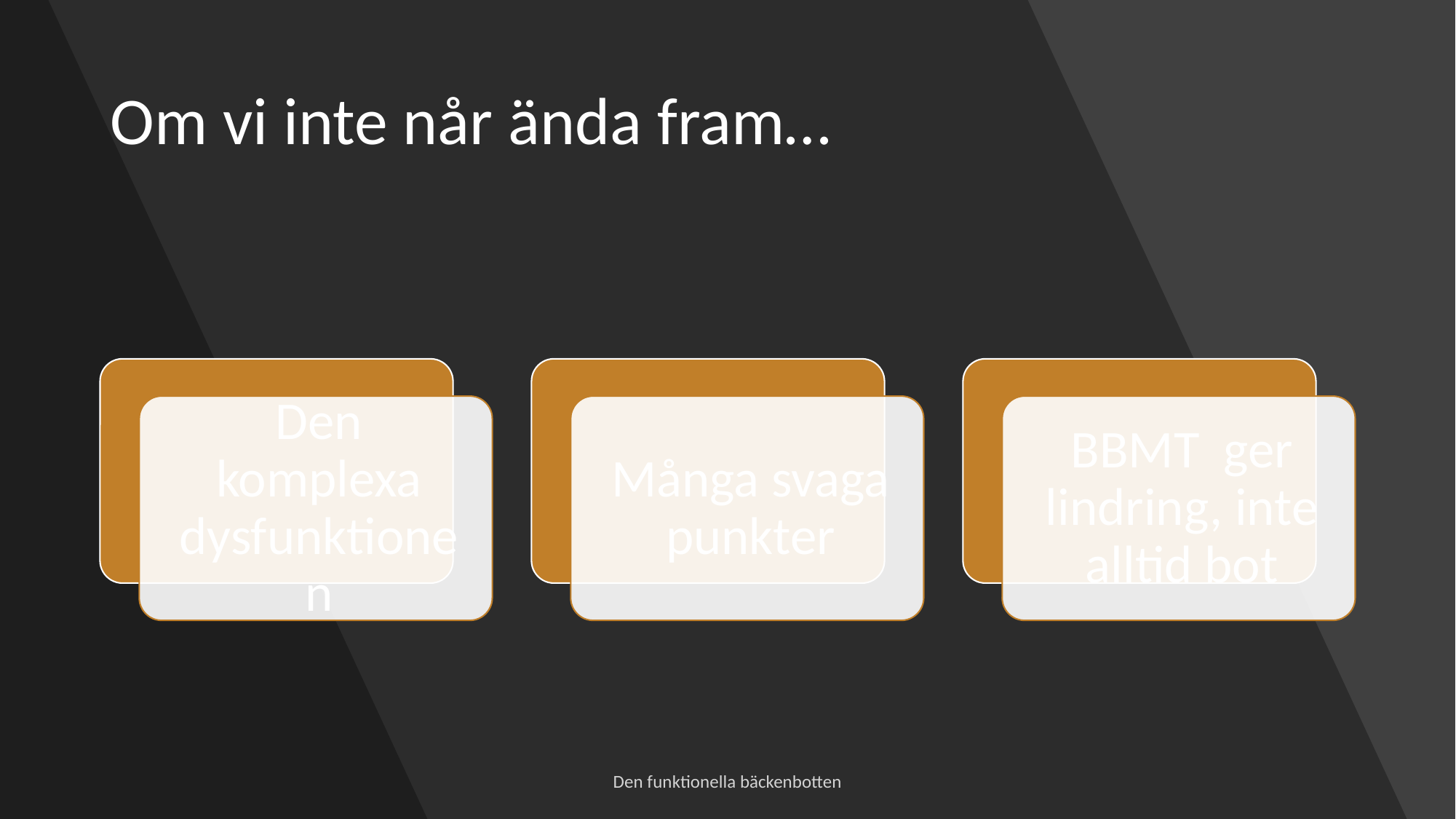

# Om vi inte når ända fram…
Den komplexa dysfunktionen
Många svaga punkter
BBMT  ger lindring, inte alltid bot
Den funktionella bäckenbotten